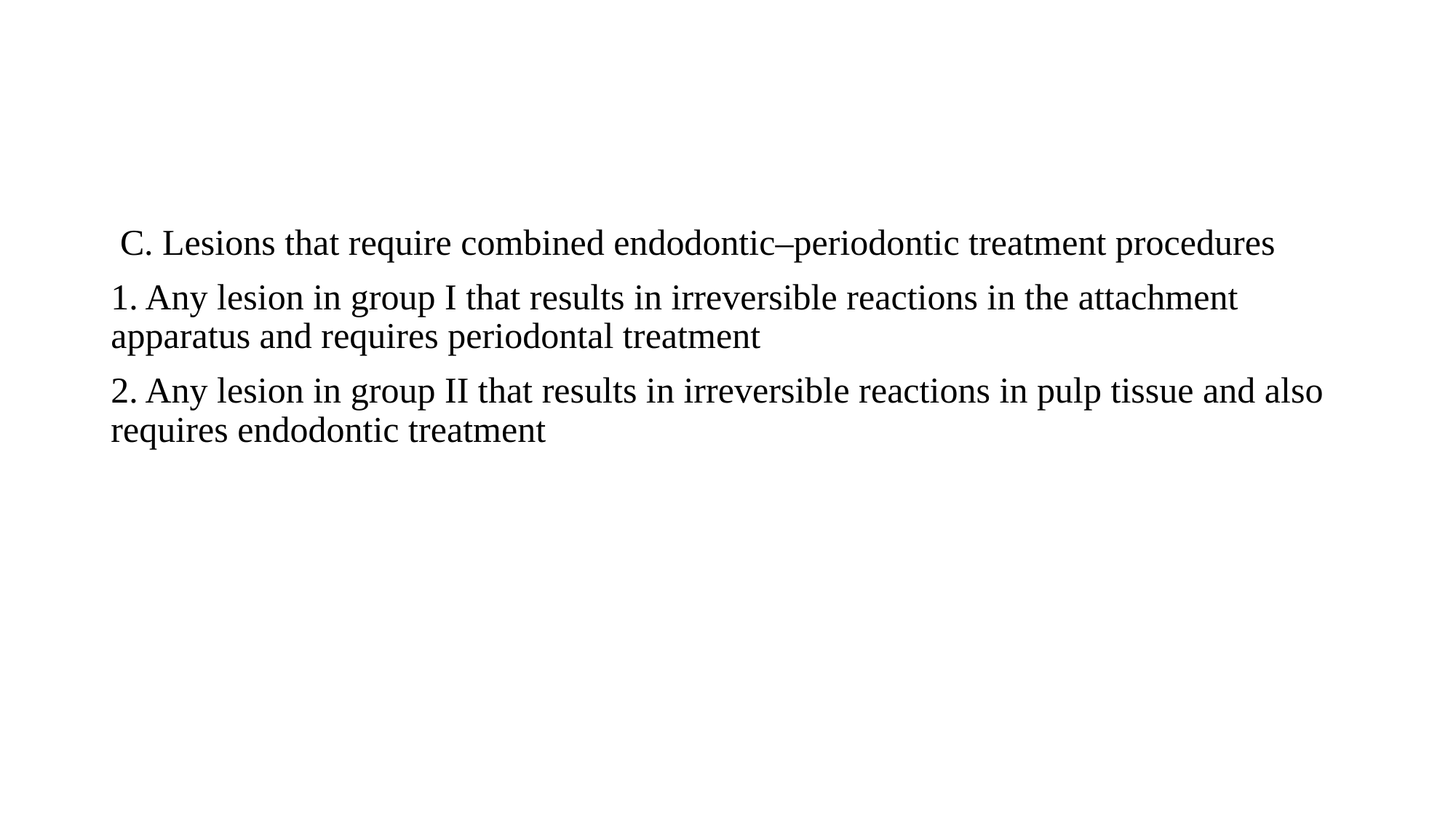

#
 C. Lesions that require combined endodontic–periodontic treatment procedures
1. Any lesion in group I that results in irreversible reactions in the attachment apparatus and requires periodontal treatment
2. Any lesion in group II that results in irreversible reactions in pulp tissue and also requires endodontic treatment